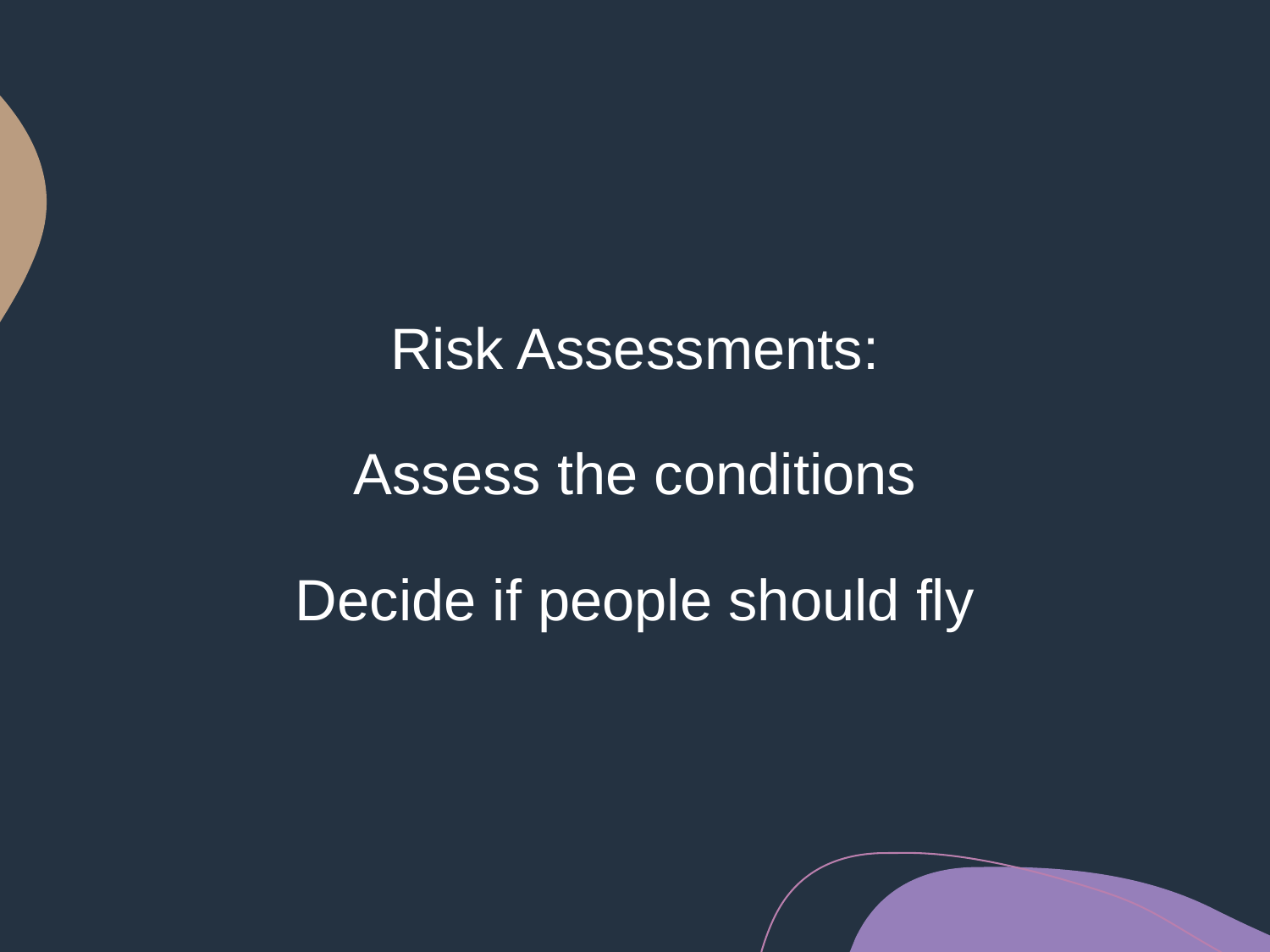

# Risk Assessments: Assess the conditions Decide if people should fly